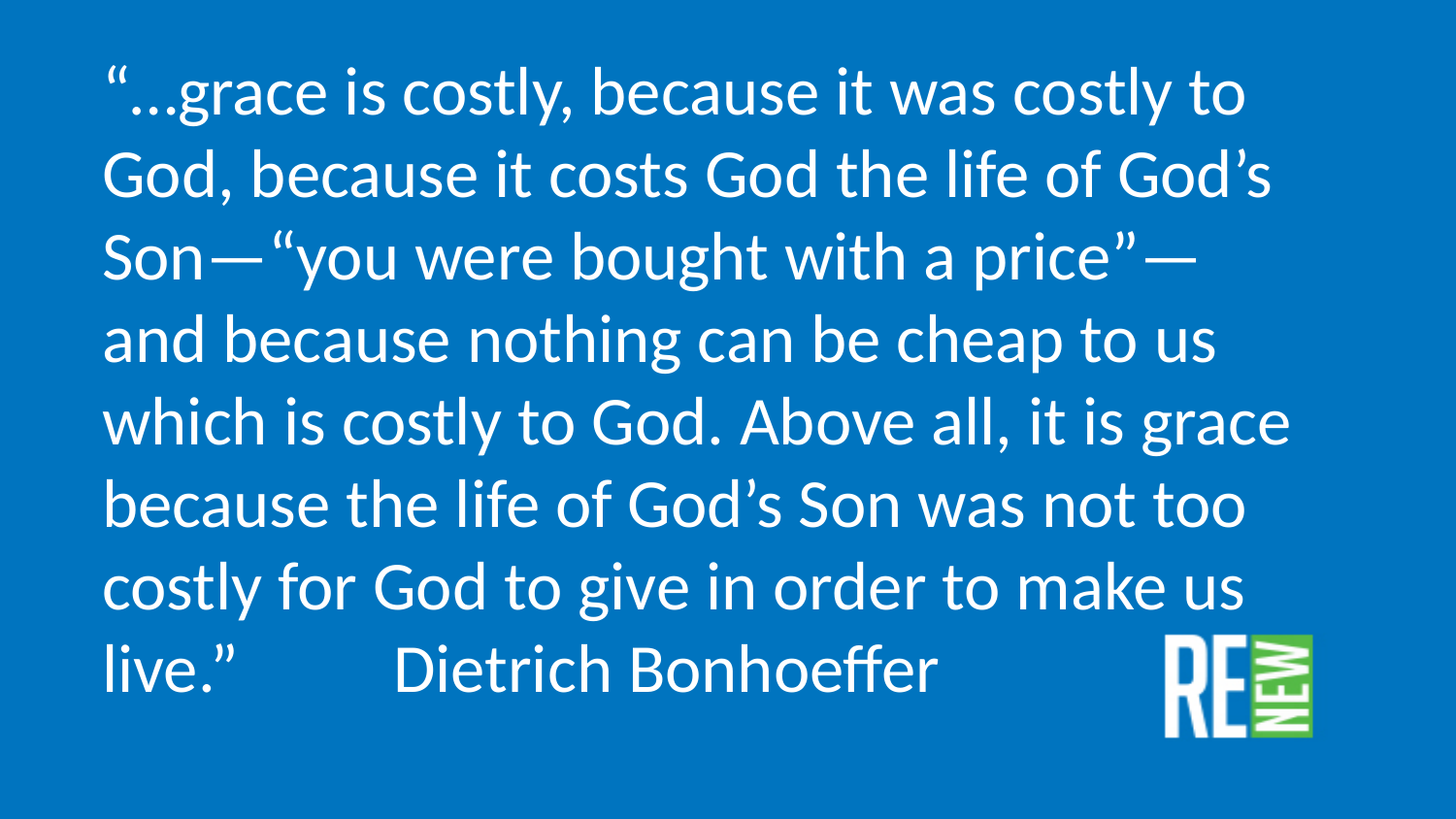

“…grace is costly, because it was costly to God, because it costs God the life of God’s Son—“you were bought with a price”—and because nothing can be cheap to us which is costly to God. Above all, it is grace because the life of God’s Son was not too costly for God to give in order to make us live.” 	Dietrich Bonhoeffer